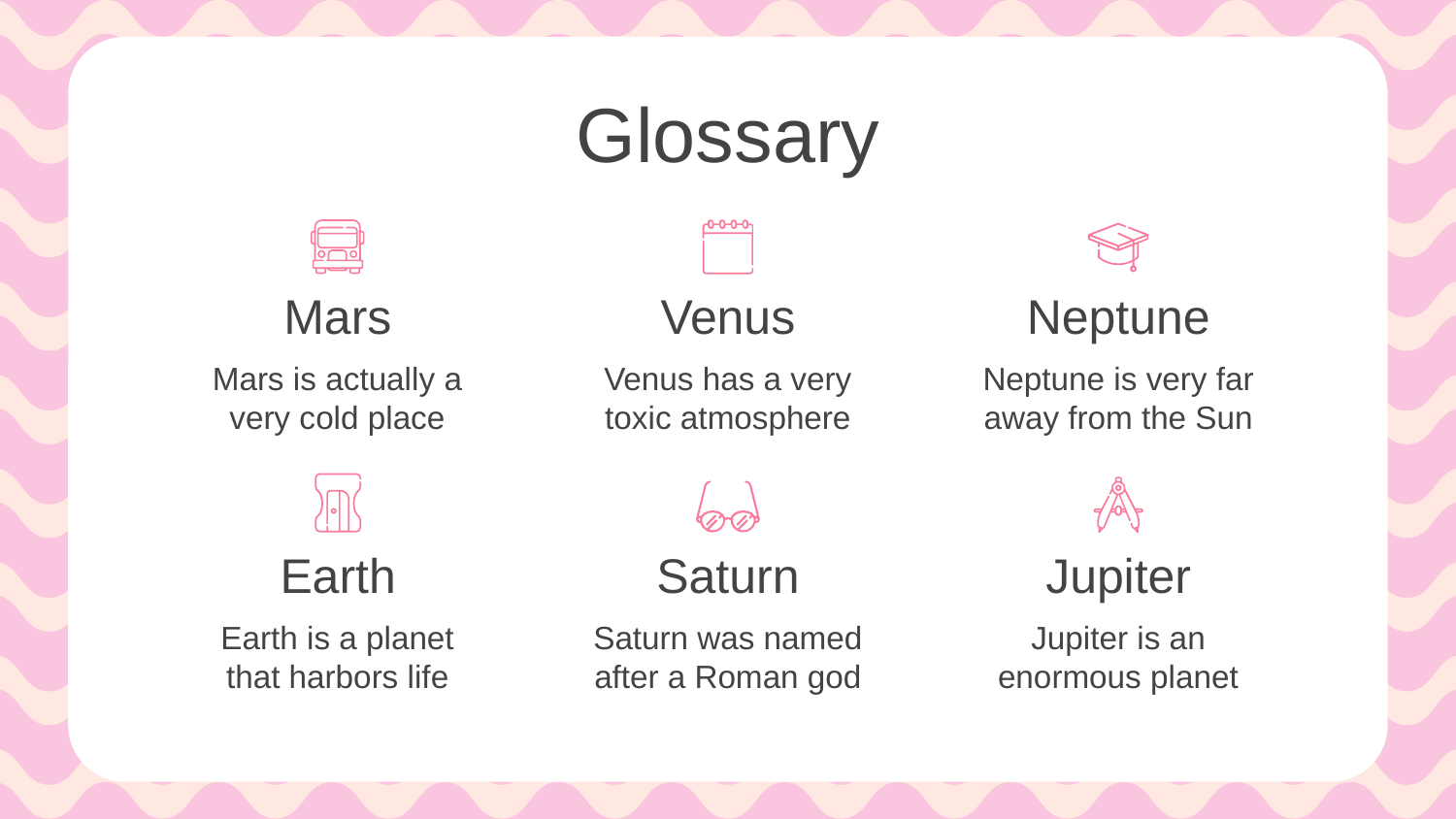

# Glossary

Mars
Venus
Neptune
Mars is actually a very cold place
Venus has a very toxic atmosphere
Neptune is very far away from the Sun

Earth
Saturn
Jupiter
Earth is a planet that harbors life
Saturn was named after a Roman god
Jupiter is an enormous planet